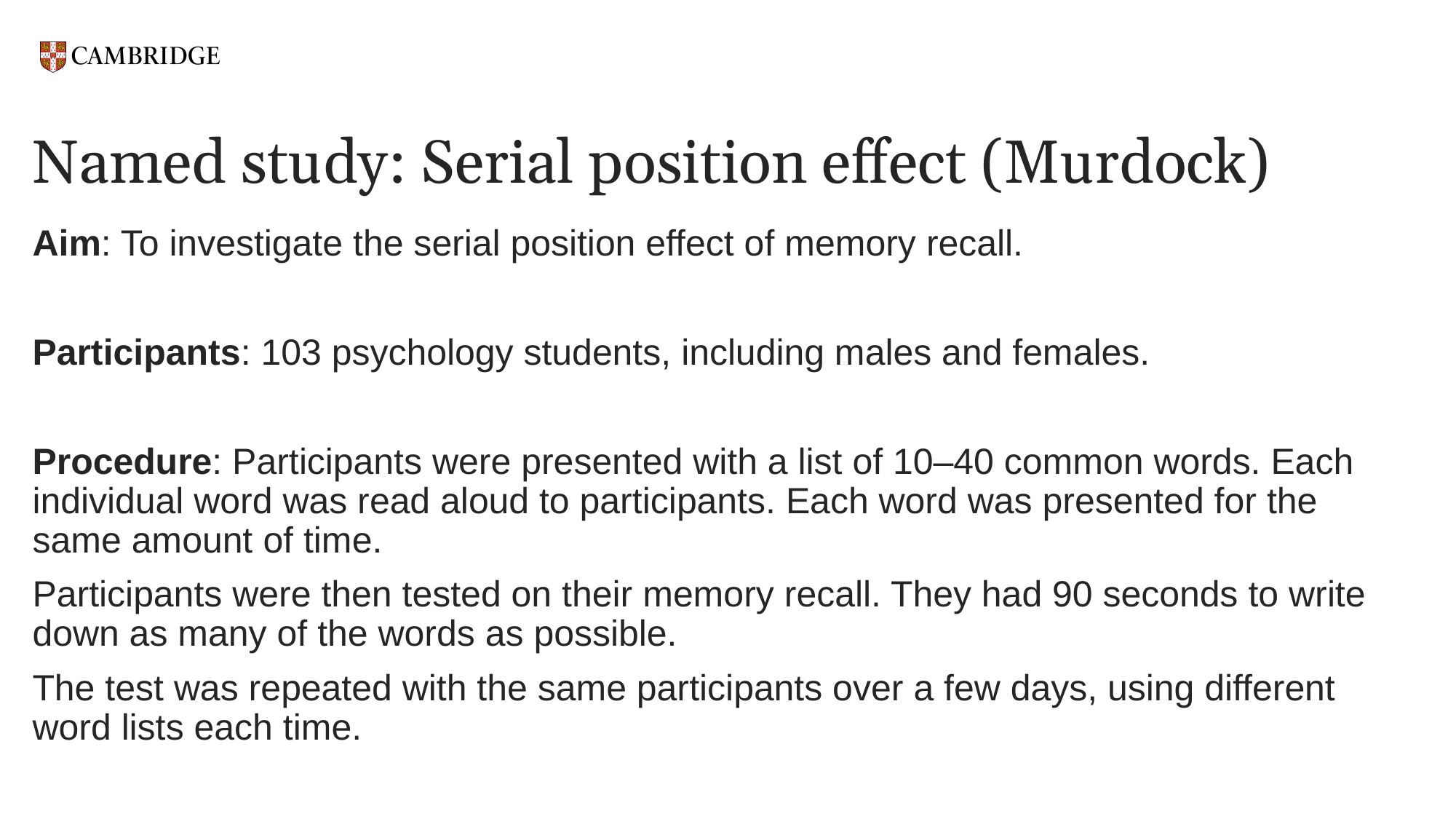

# Named study: Serial position effect (Murdock)
Aim: To investigate the serial position effect of memory recall.

Participants: 103 psychology students, including males and females.

Procedure: Participants were presented with a list of 10–40 common words. Each individual word was read aloud to participants. Each word was presented for the same amount of time.
Participants were then tested on their memory recall. They had 90 seconds to write down as many of the words as possible.
The test was repeated with the same participants over a few days, using different word lists each time.